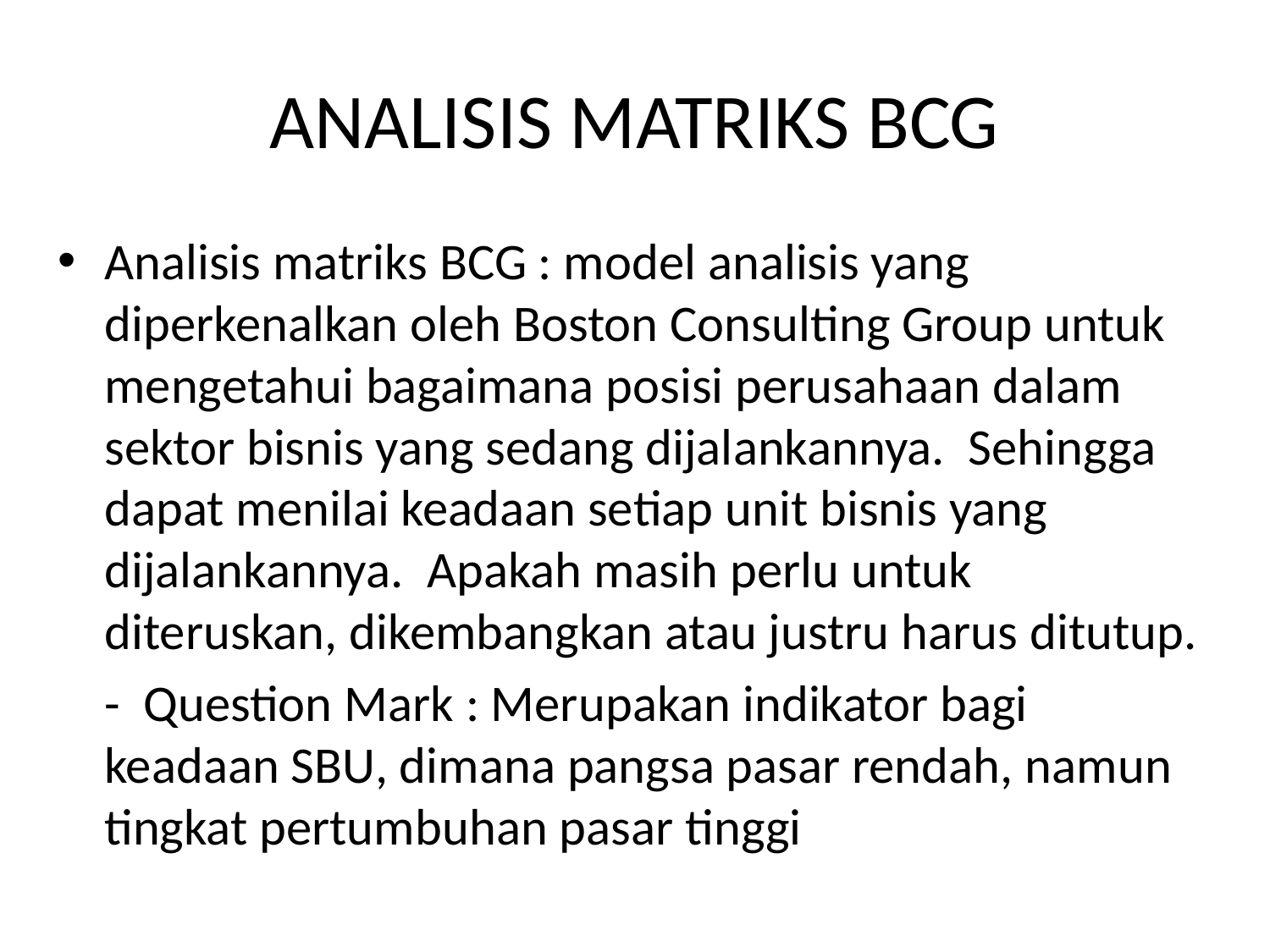

# ANALISIS MATRIKS BCG
Analisis matriks BCG : model analisis yang diperkenalkan oleh Boston Consulting Group untuk mengetahui bagaimana posisi perusahaan dalam sektor bisnis yang sedang dijalankannya.  Sehingga dapat menilai keadaan setiap unit bisnis yang dijalankannya.  Apakah masih perlu untuk diteruskan, dikembangkan atau justru harus ditutup.
	-  Question Mark : Merupakan indikator bagi keadaan SBU, dimana pangsa pasar rendah, namun tingkat pertumbuhan pasar tinggi